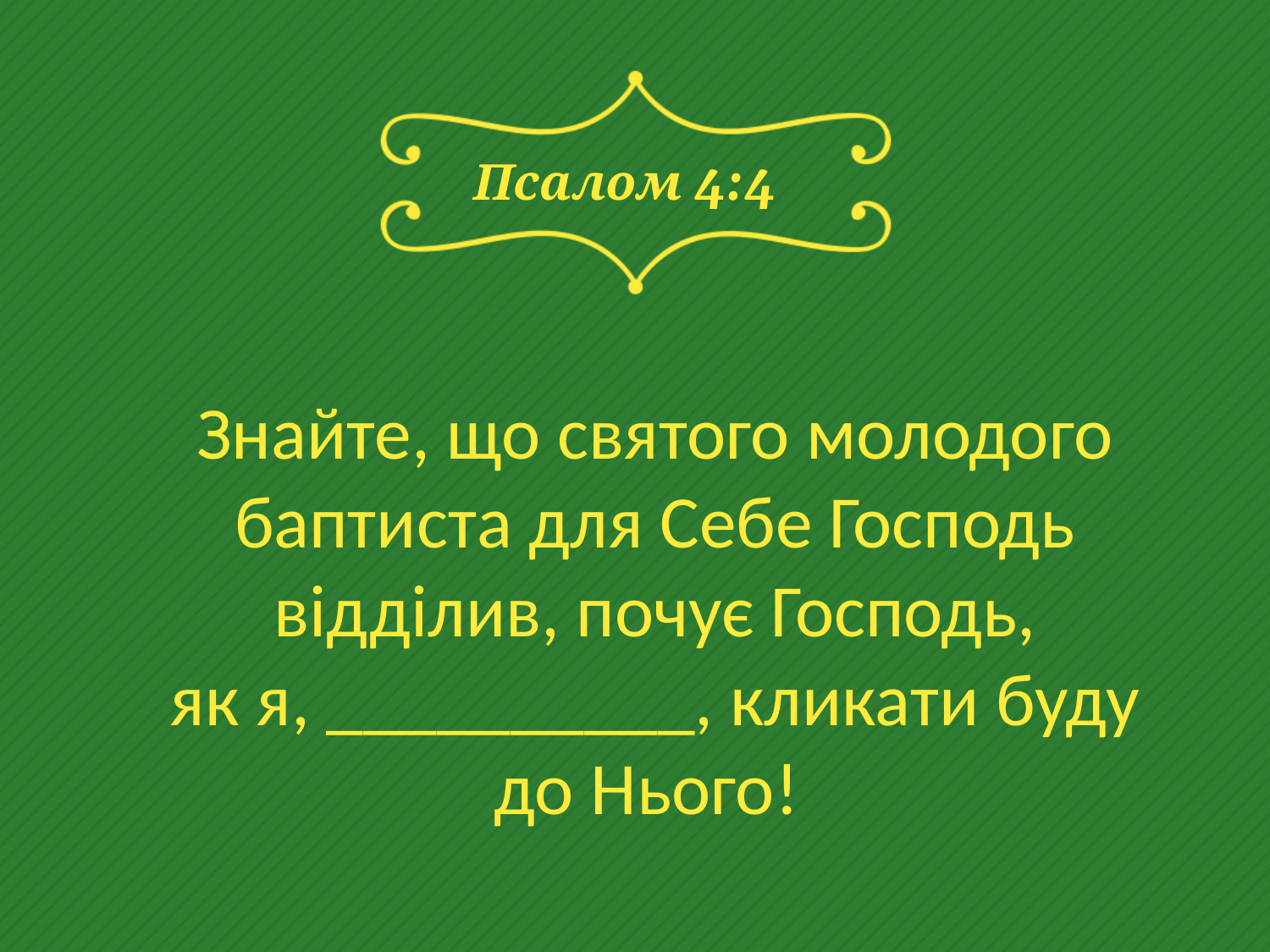

# Псалом 4:4

Знайте, що святого молодого баптиста для Себе Господь відділив, почує Господь,
як я, __________, кликати буду
до Нього!